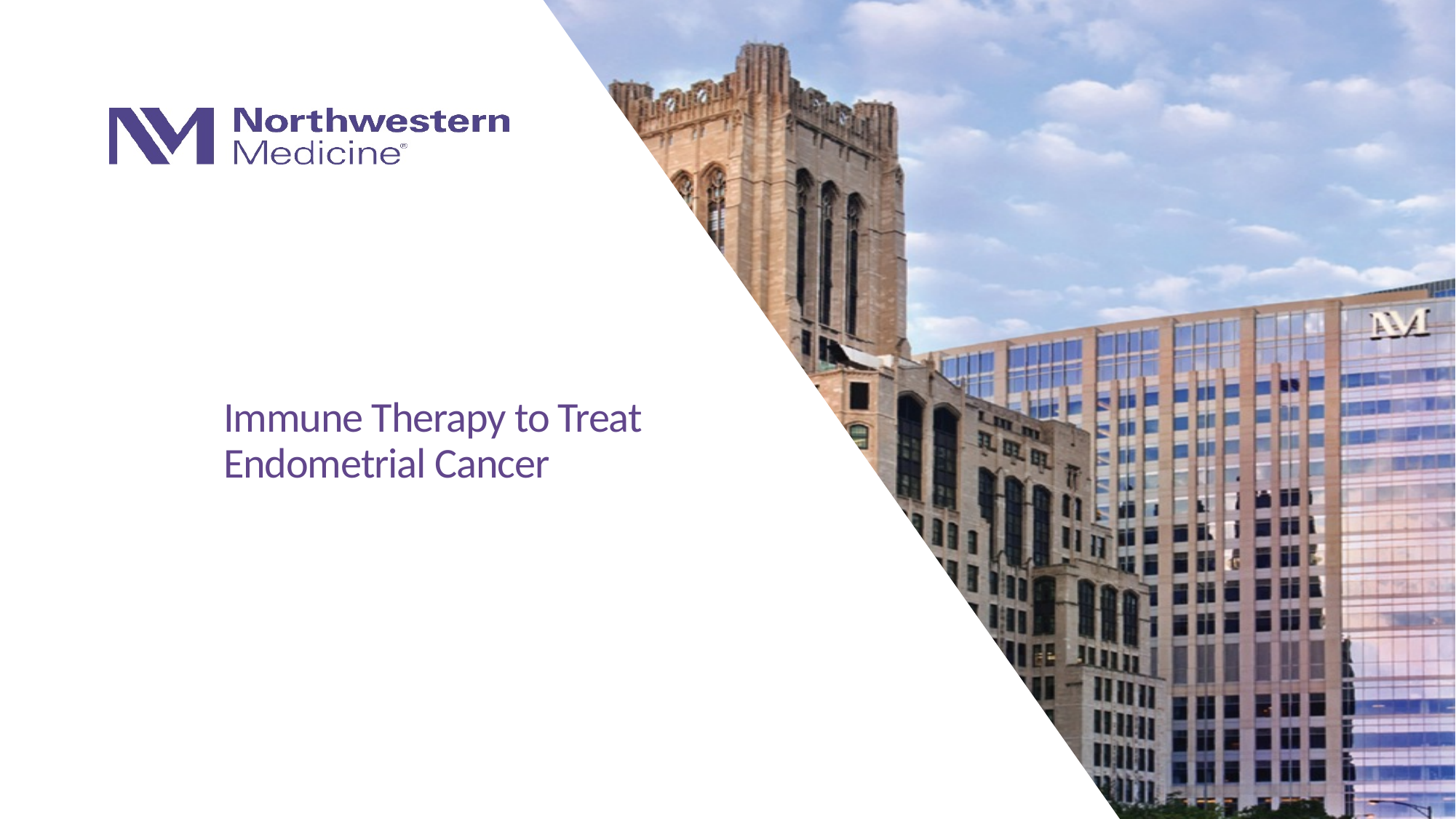

# Immune Therapy to Treat Endometrial Cancer